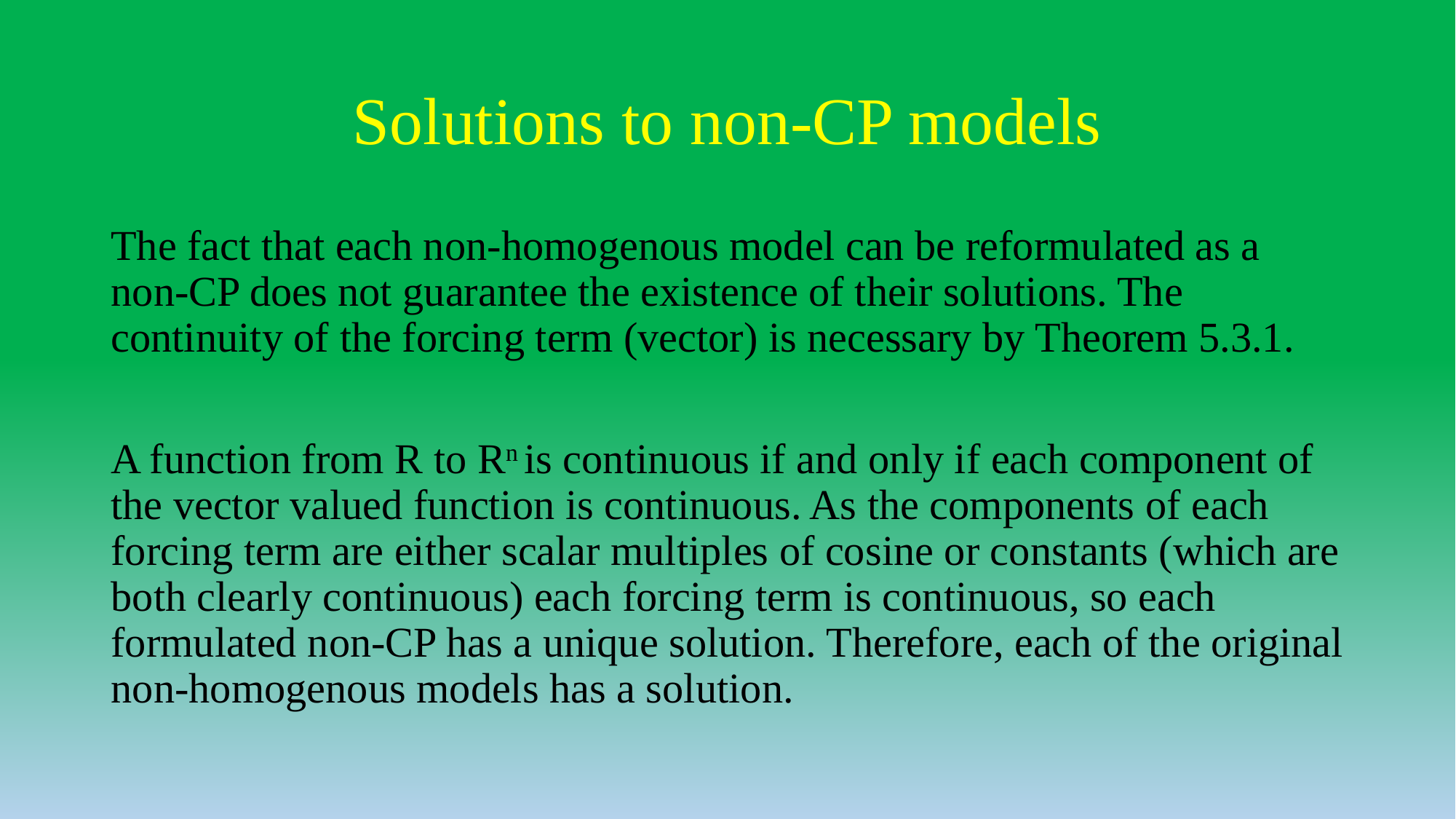

# Solutions to non-CP models
The fact that each non-homogenous model can be reformulated as a non-CP does not guarantee the existence of their solutions. The continuity of the forcing term (vector) is necessary by Theorem 5.3.1.

A function from R to Rn is continuous if and only if each component of the vector valued function is continuous. As the components of each forcing term are either scalar multiples of cosine or constants (which are both clearly continuous) each forcing term is continuous, so each formulated non-CP has a unique solution. Therefore, each of the original non-homogenous models has a solution.